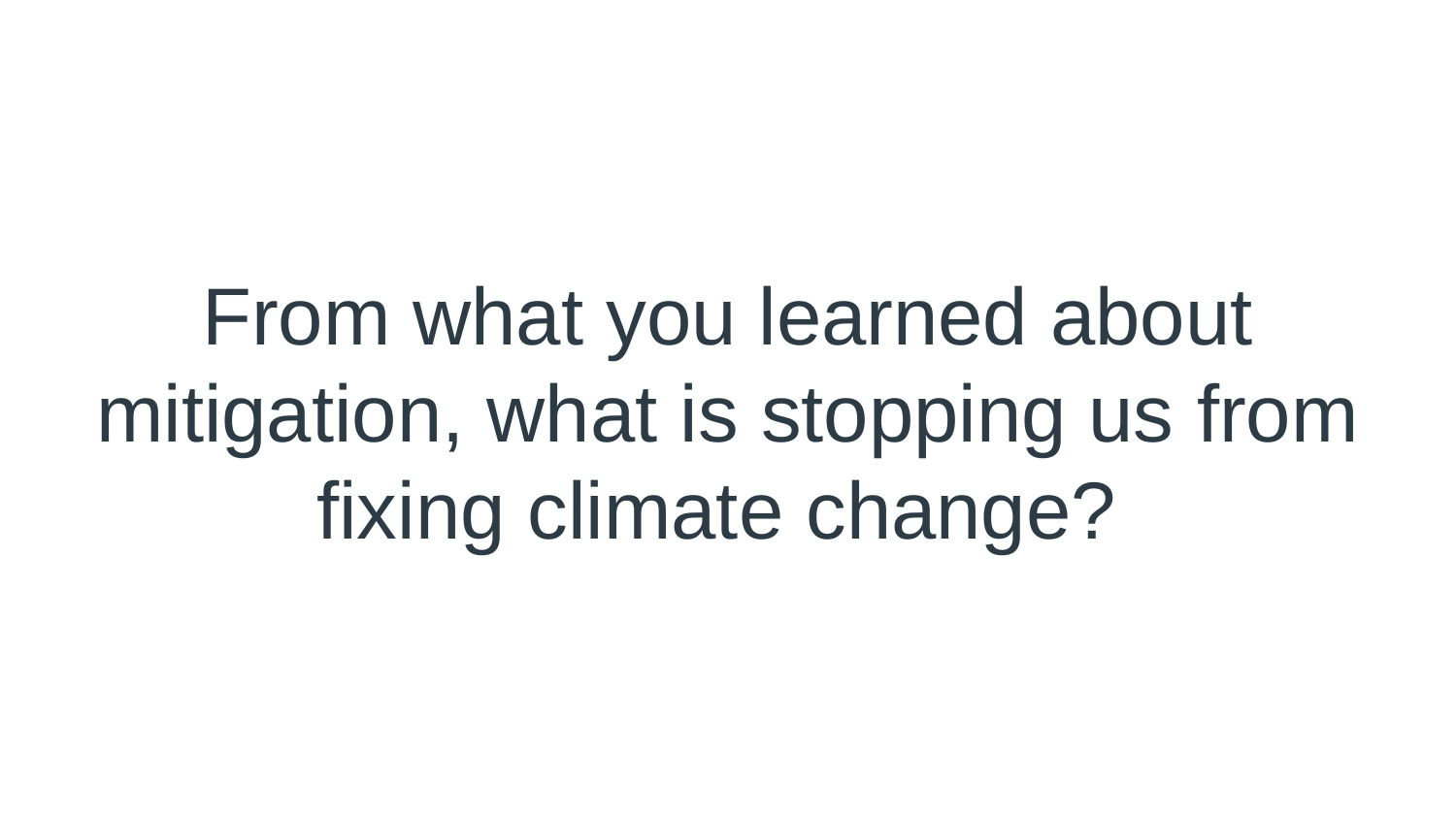

# From what you learned about mitigation, what is stopping us from fixing climate change?